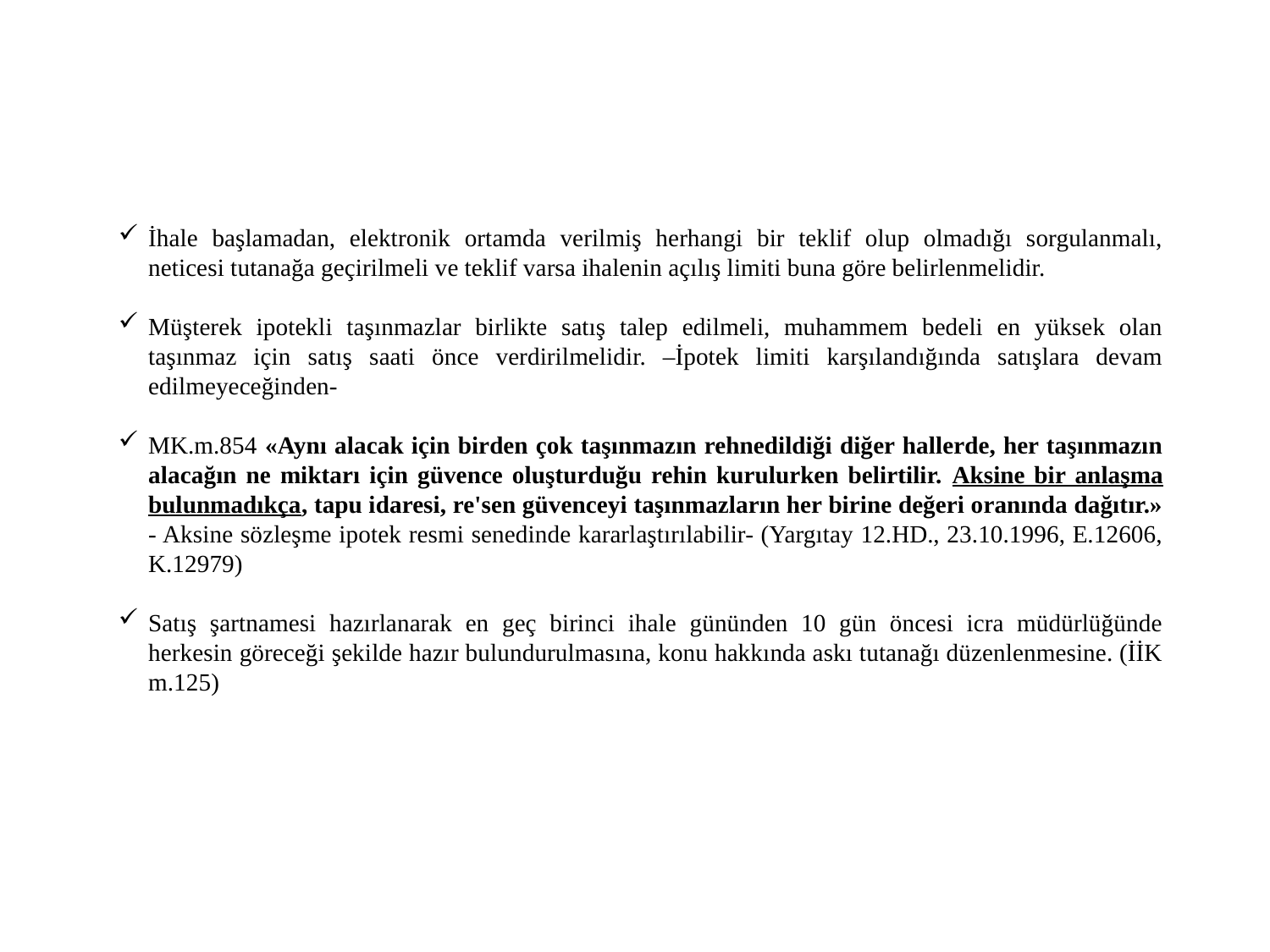

İhale başlamadan, elektronik ortamda verilmiş herhangi bir teklif olup olmadığı sorgulanmalı, neticesi tutanağa geçirilmeli ve teklif varsa ihalenin açılış limiti buna göre belirlenmelidir.

Müşterek ipotekli taşınmazlar birlikte satış talep edilmeli, muhammem bedeli en yüksek olan taşınmaz için satış saati önce verdirilmelidir. –İpotek limiti karşılandığında satışlara devam edilmeyeceğinden-

MK.m.854 «Aynı alacak için birden çok taşınmazın rehnedildiği diğer hallerde, her taşınmazın alacağın ne miktarı için güvence oluşturduğu rehin kurulurken belirtilir. Aksine bir anlaşma bulunmadıkça, tapu idaresi, re'sen güvenceyi taşınmazların her birine değeri oranında dağıtır.» - Aksine sözleşme ipotek resmi senedinde kararlaştırılabilir- (Yargıtay 12.HD., 23.10.1996, E.12606, K.12979)

Satış şartnamesi hazırlanarak en geç birinci ihale gününden 10 gün öncesi icra müdürlüğünde herkesin göreceği şekilde hazır bulundurulmasına, konu hakkında askı tutanağı düzenlenmesine. (İİK m.125)